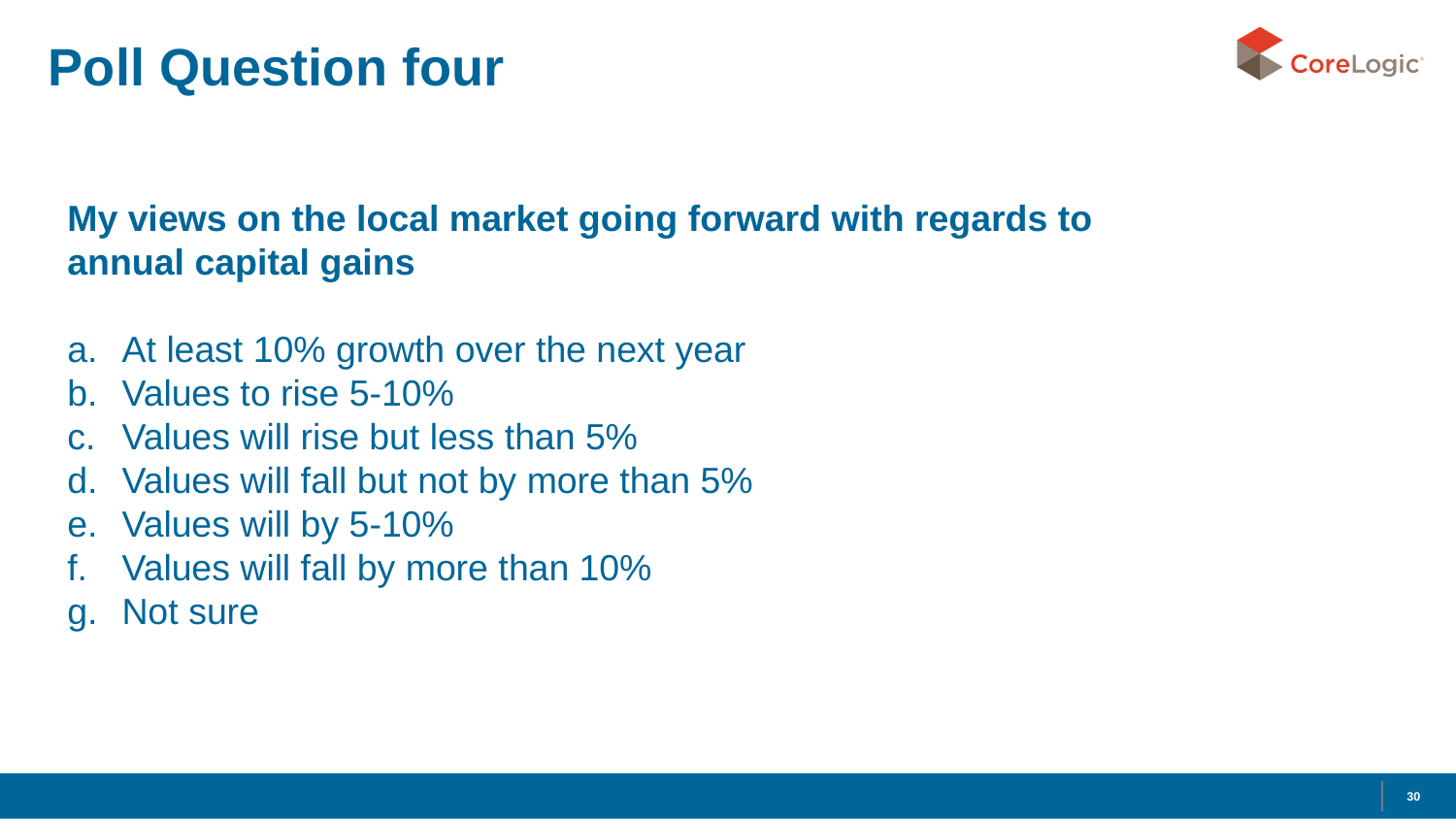

# Poll Question four
My views on the local market going forward with regards to annual capital gains

At least 10% growth over the next year
Values to rise 5-10%
Values will rise but less than 5%
Values will fall but not by more than 5%
Values will by 5-10%
Values will fall by more than 10%
Not sure
30